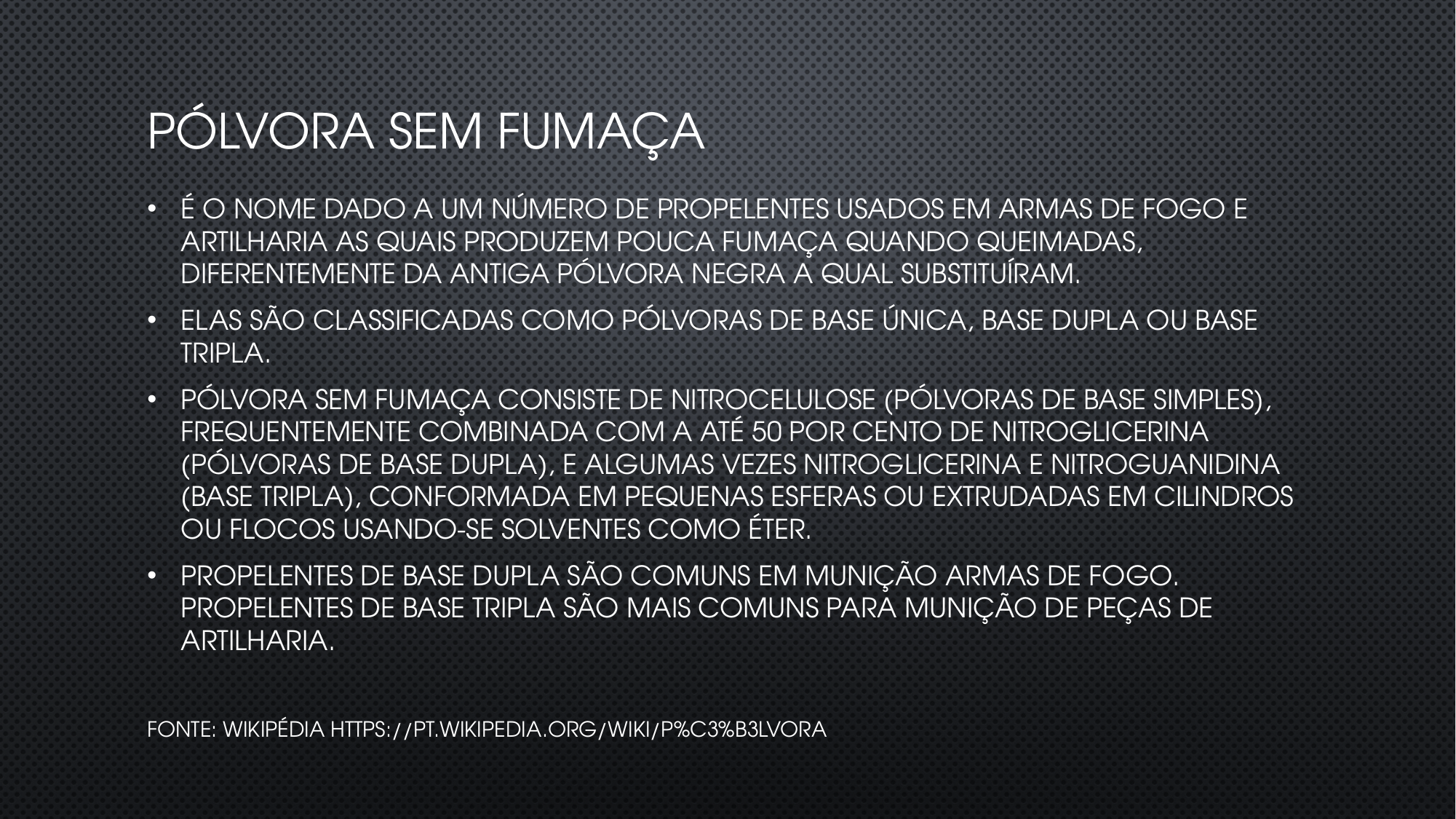

# PÓLVORA SEM FUMAÇA
é o nome dado a um número de propelentes usados em armas de fogo e artilharia as quais produzem pouca fumaça quando queimadas, diferentemente da antiga pólvora negra a qual substituíram.
Elas são classificadas como pólvoras de base única, base dupla ou base tripla.
Pólvora sem fumaça consiste de nitrocelulose (pólvoras de base simples), frequentemente combinada com a até 50 por cento de nitroglicerina (pólvoras de base dupla), e algumas vezes nitroglicerina e nitroguanidina (base tripla), conformada em pequenas esferas ou extrudadas em cilindros ou flocos usando-se solventes como éter.
Propelentes de base dupla são comuns em munição armas de fogo. Propelentes de base tripla são mais comuns para munição de peças de artilharia.

fonte: wikipédia https://pt.wikipedia.org/wiki/P%C3%B3lvora